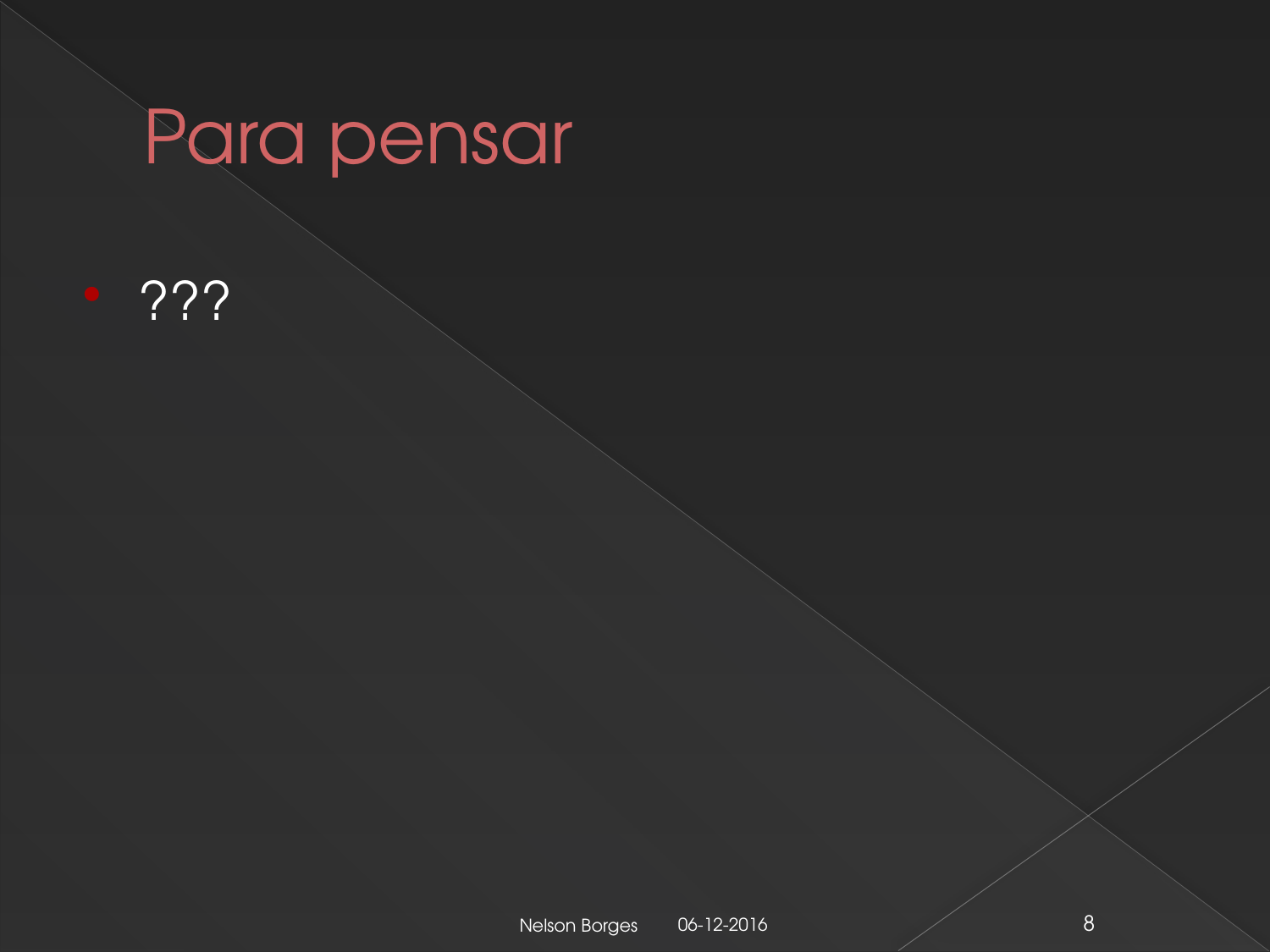

# Para pensar
???
06-12-2016
Nelson Borges
8